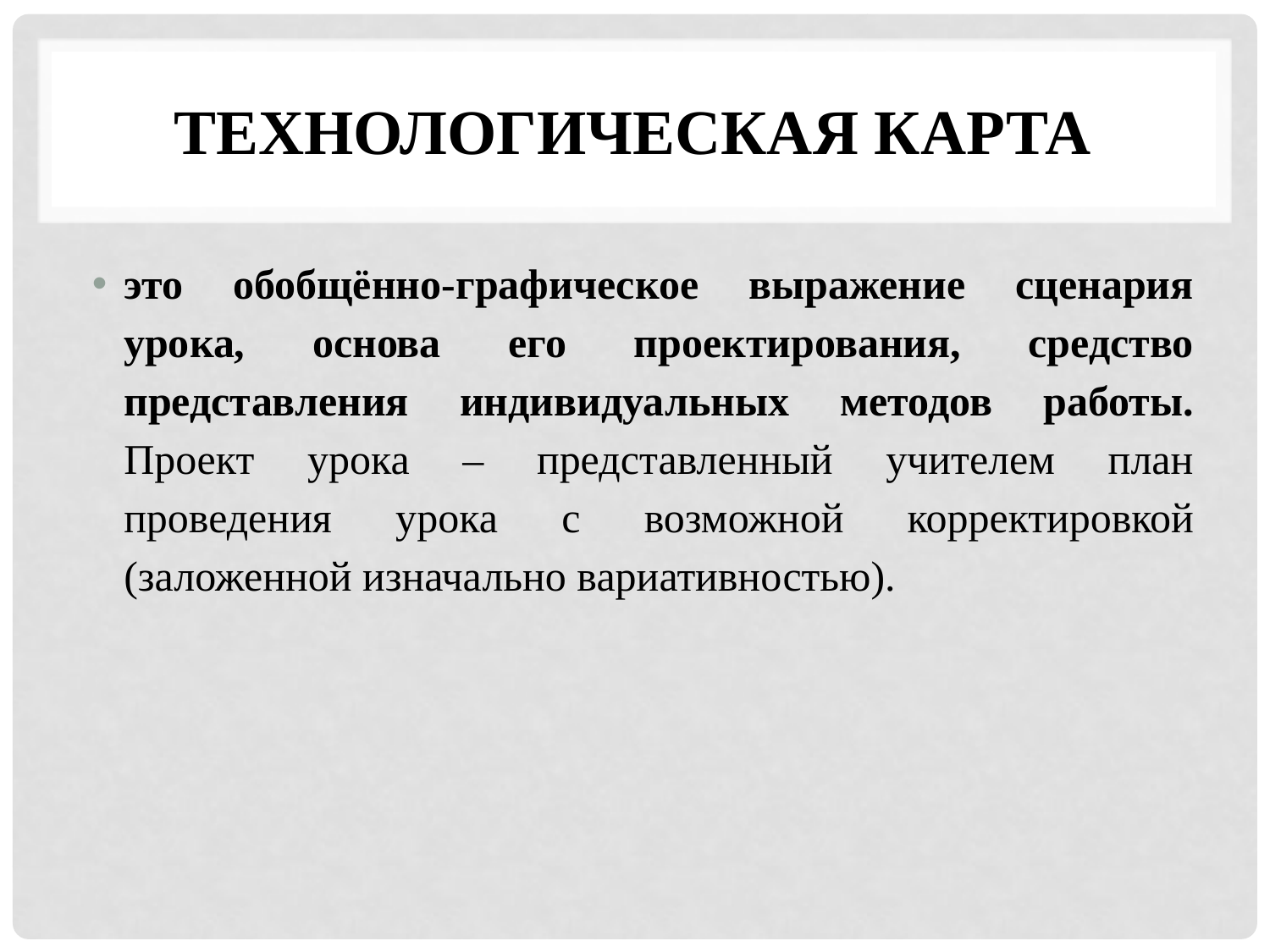

# Технологическая карта
это обобщённо-графическое выражение сценария урока, основа его проектирования, средство представления индивидуальных методов работы. Проект урока – представленный учителем план проведения урока с возможной корректировкой (заложенной изначально вариативностью).